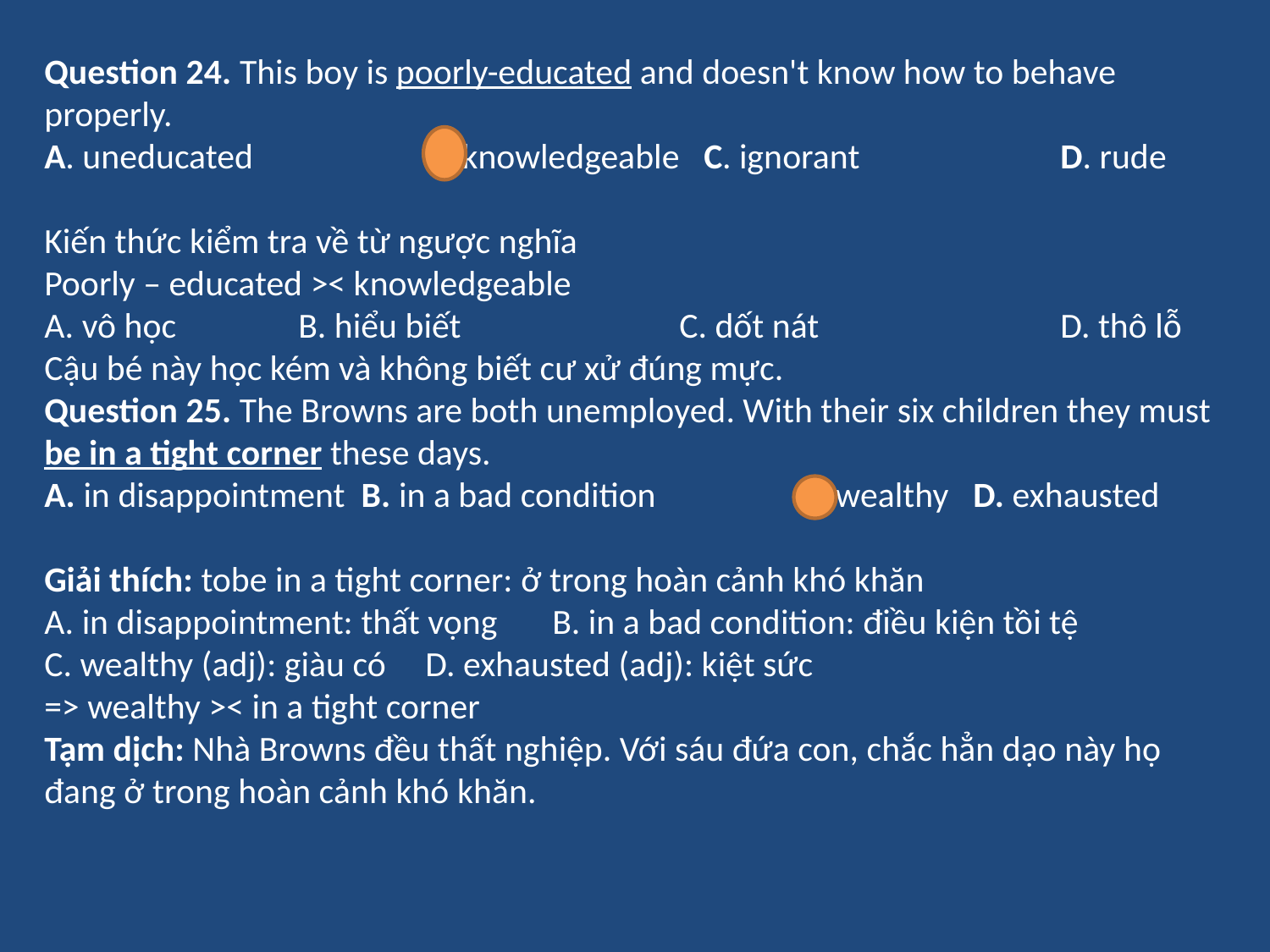

Question 24. This boy is poorly-educated and doesn't know how to behave properly.
A. uneducated 		B. knowledgeable   C. ignorant		D. rude

Kiến thức kiểm tra về từ ngược nghĩa
Poorly – educated >< knowledgeable
A. vô học 	B. hiểu biết		C. dốt nát 		D. thô lỗ
Cậu bé này học kém và không biết cư xử đúng mực.
Question 25. The Browns are both unemployed. With their six children they must be in a tight corner these days.
A. in disappointment  B. in a bad condition	               C. wealthy   D. exhausted

Giải thích: tobe in a tight corner: ở trong hoàn cảnh khó khăn
A. in disappointment: thất vọng 	B. in a bad condition: điều kiện tồi tệ
C. wealthy (adj): giàu có	D. exhausted (adj): kiệt sức
=> wealthy >< in a tight corner
Tạm dịch: Nhà Browns đều thất nghiệp. Với sáu đứa con, chắc hẳn dạo này họ đang ở trong hoàn cảnh khó khăn.